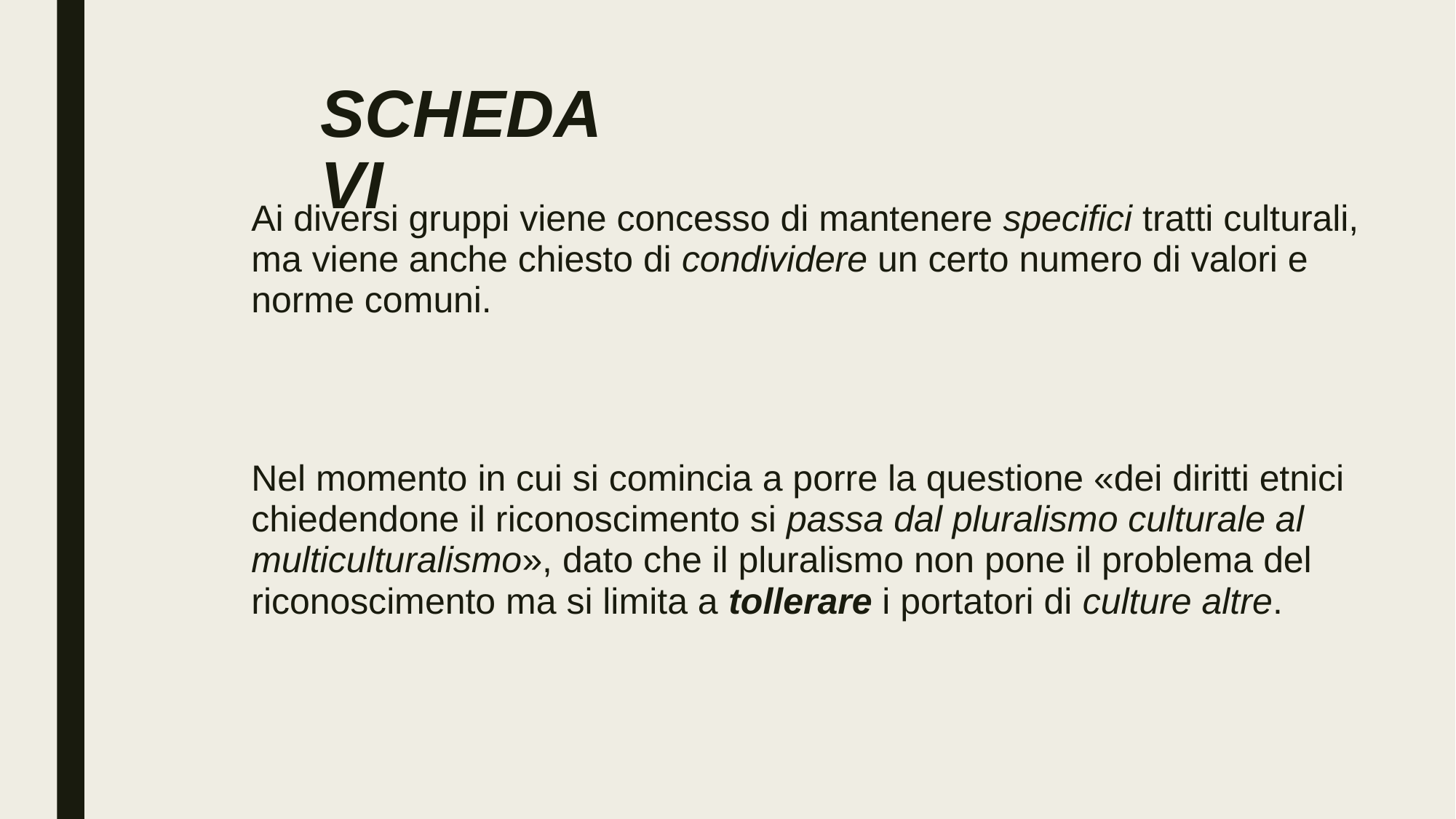

# SCHEDA VI
Ai diversi gruppi viene concesso di mantenere specifici tratti culturali, ma viene anche chiesto di condividere un certo numero di valori e norme comuni.

Nel momento in cui si comincia a porre la questione «dei diritti etnici chiedendone il riconoscimento si passa dal pluralismo culturale al multiculturalismo», dato che il pluralismo non pone il problema del riconoscimento ma si limita a tollerare i portatori di culture altre.